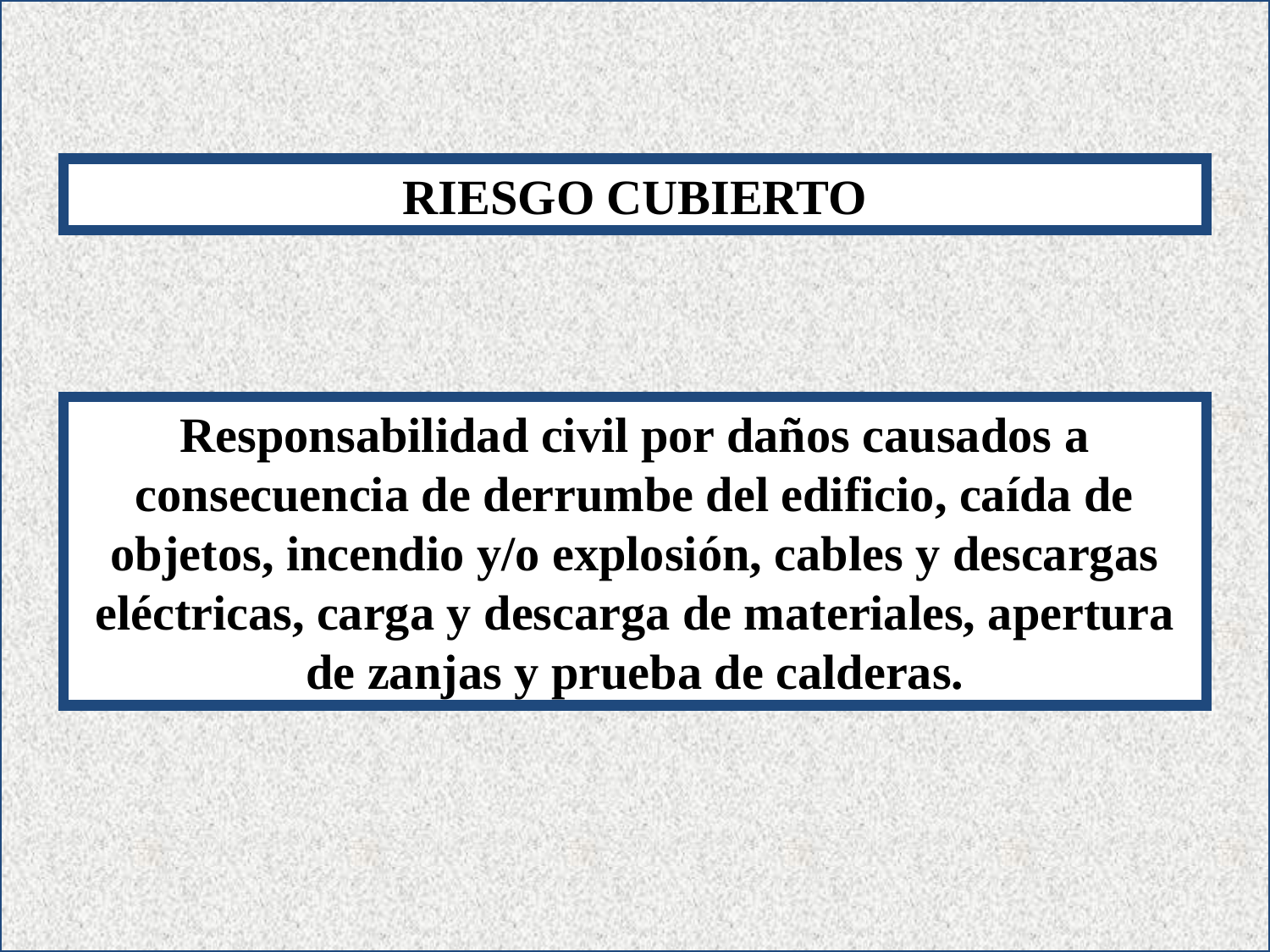

RIESGO CUBIERTO
Responsabilidad civil por daños causados a consecuencia de derrumbe del edificio, caída de objetos, incendio y/o explosión, cables y descargas eléctricas, carga y descarga de materiales, apertura de zanjas y prueba de calderas.